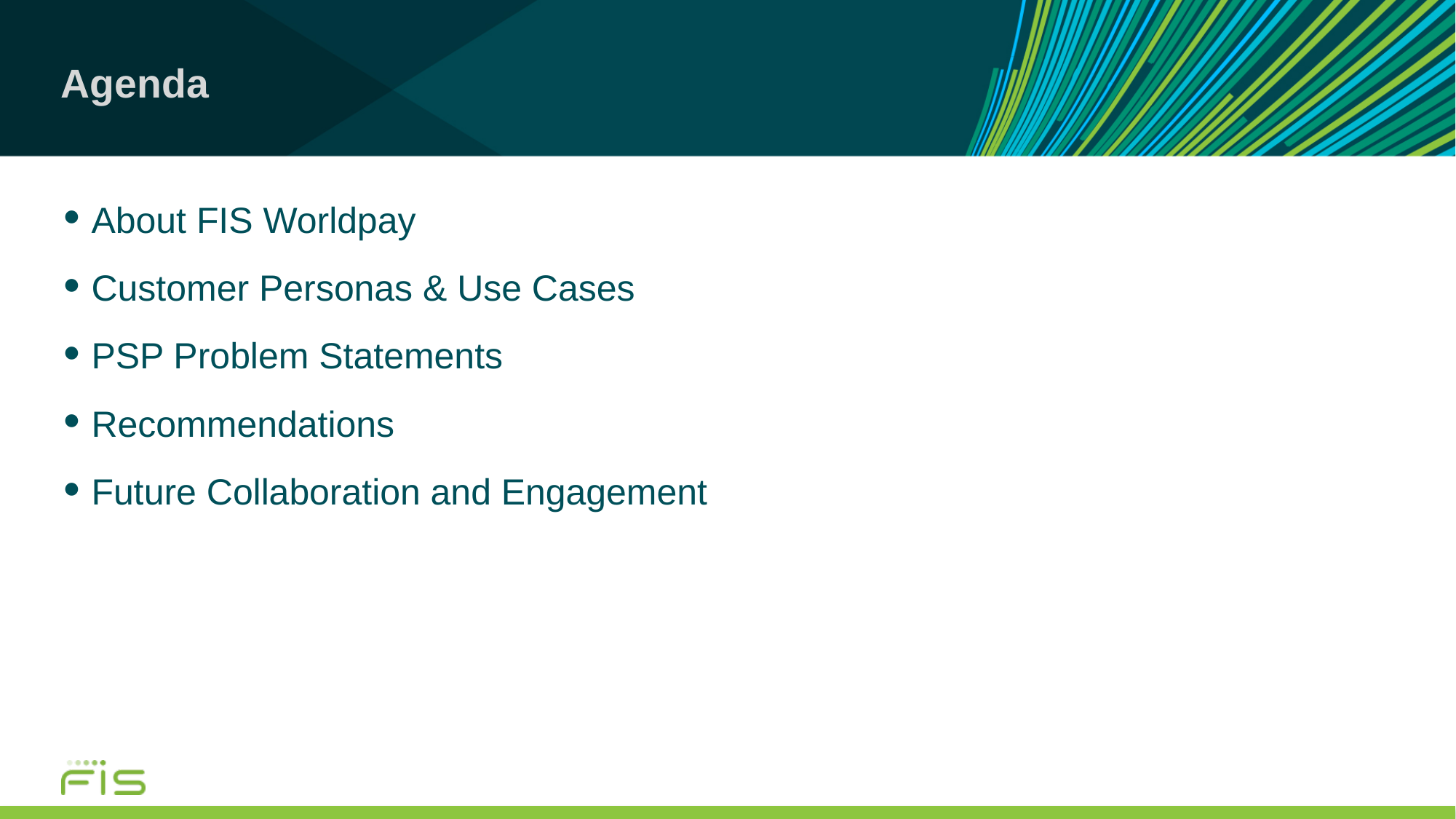

# Agenda
About FIS Worldpay
Customer Personas & Use Cases
PSP Problem Statements
Recommendations
Future Collaboration and Engagement